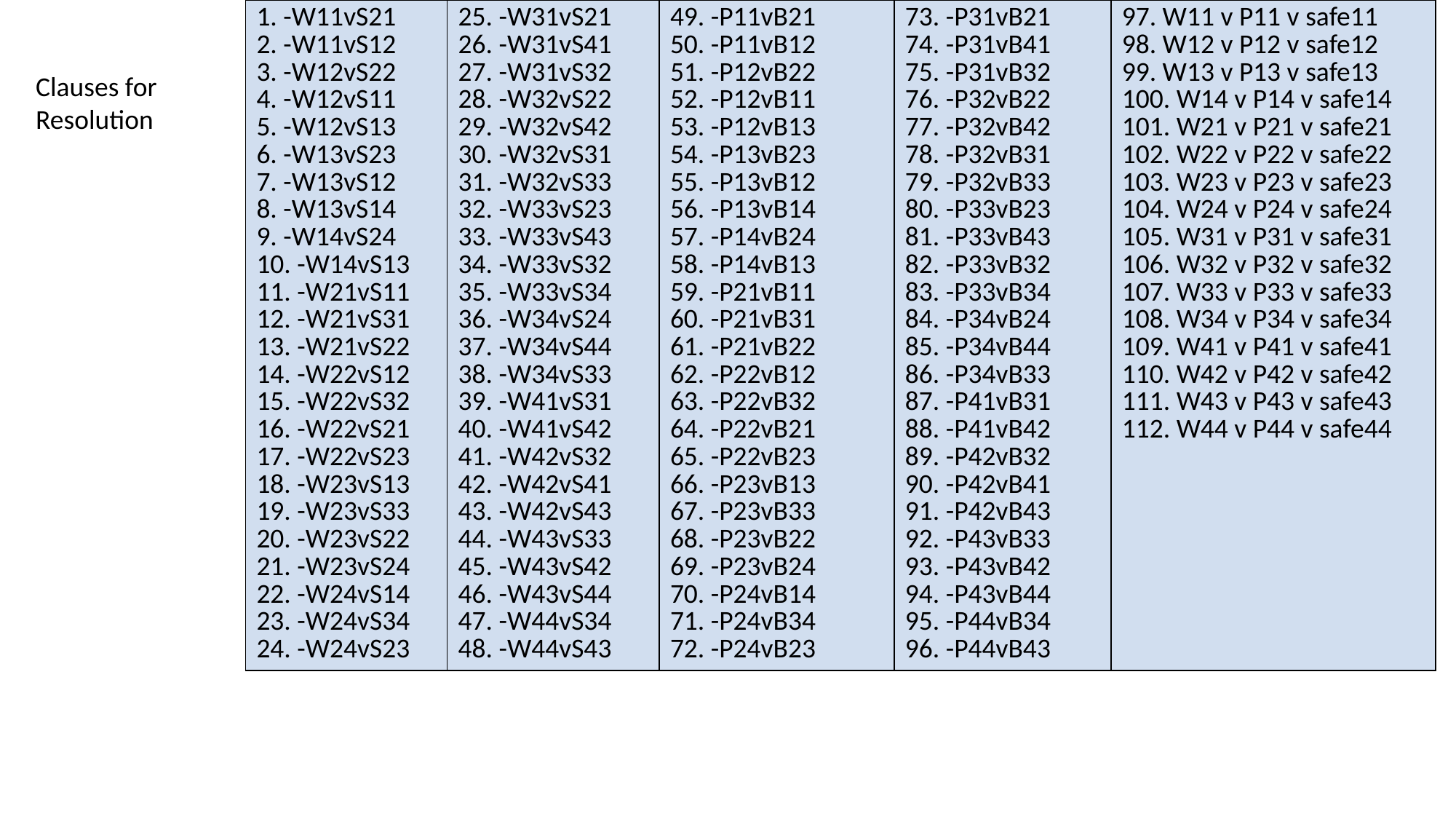

| 1. -W11vS21 2. -W11vS12 3. -W12vS22 4. -W12vS11 5. -W12vS13 6. -W13vS23 7. -W13vS12 8. -W13vS14 9. -W14vS24 10. -W14vS13 11. -W21vS11 12. -W21vS31 13. -W21vS22 14. -W22vS12 15. -W22vS32 16. -W22vS21 17. -W22vS23 18. -W23vS13 19. -W23vS33 20. -W23vS22 21. -W23vS24 22. -W24vS14 23. -W24vS34 24. -W24vS23 | 25. -W31vS21 26. -W31vS41 27. -W31vS32 28. -W32vS22 29. -W32vS42 30. -W32vS31 31. -W32vS33 32. -W33vS23 33. -W33vS43 34. -W33vS32 35. -W33vS34 36. -W34vS24 37. -W34vS44 38. -W34vS33 39. -W41vS31 40. -W41vS42 41. -W42vS32 42. -W42vS41 43. -W42vS43 44. -W43vS33 45. -W43vS42 46. -W43vS44 47. -W44vS34 48. -W44vS43 | 49. -P11vB21 50. -P11vB12 51. -P12vB22 52. -P12vB11 53. -P12vB13 54. -P13vB23 55. -P13vB12 56. -P13vB14 57. -P14vB24 58. -P14vB13 59. -P21vB11 60. -P21vB31 61. -P21vB22 62. -P22vB12 63. -P22vB32 64. -P22vB21 65. -P22vB23 66. -P23vB13 67. -P23vB33 68. -P23vB22 69. -P23vB24 70. -P24vB14 71. -P24vB34 72. -P24vB23 | 73. -P31vB21 74. -P31vB41 75. -P31vB32 76. -P32vB22 77. -P32vB42 78. -P32vB31 79. -P32vB33 80. -P33vB23 81. -P33vB43 82. -P33vB32 83. -P33vB34 84. -P34vB24 85. -P34vB44 86. -P34vB33 87. -P41vB31 88. -P41vB42 89. -P42vB32 90. -P42vB41 91. -P42vB43 92. -P43vB33 93. -P43vB42 94. -P43vB44 95. -P44vB34 96. -P44vB43 | 97. W11 v P11 v safe11 98. W12 v P12 v safe12 99. W13 v P13 v safe13 100. W14 v P14 v safe14 101. W21 v P21 v safe21 102. W22 v P22 v safe22 103. W23 v P23 v safe23 104. W24 v P24 v safe24 105. W31 v P31 v safe31 106. W32 v P32 v safe32 107. W33 v P33 v safe33 108. W34 v P34 v safe34 109. W41 v P41 v safe41 110. W42 v P42 v safe42 111. W43 v P43 v safe43 112. W44 v P44 v safe44 |
| --- | --- | --- | --- | --- |
Clauses for
Resolution